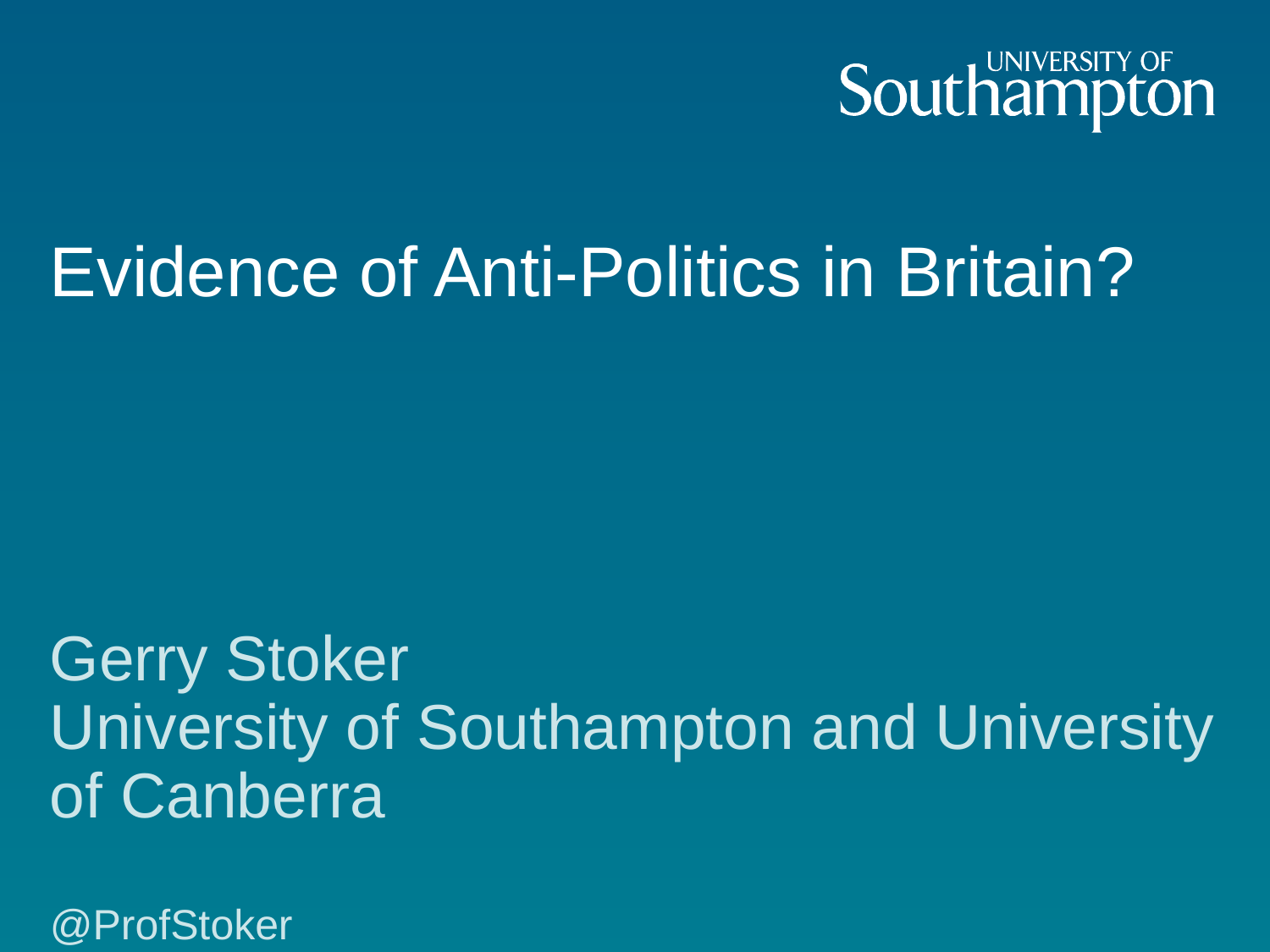

# Evidence of Anti-Politics in Britain?
Gerry Stoker
University of Southampton and University of Canberra

@ProfStoker